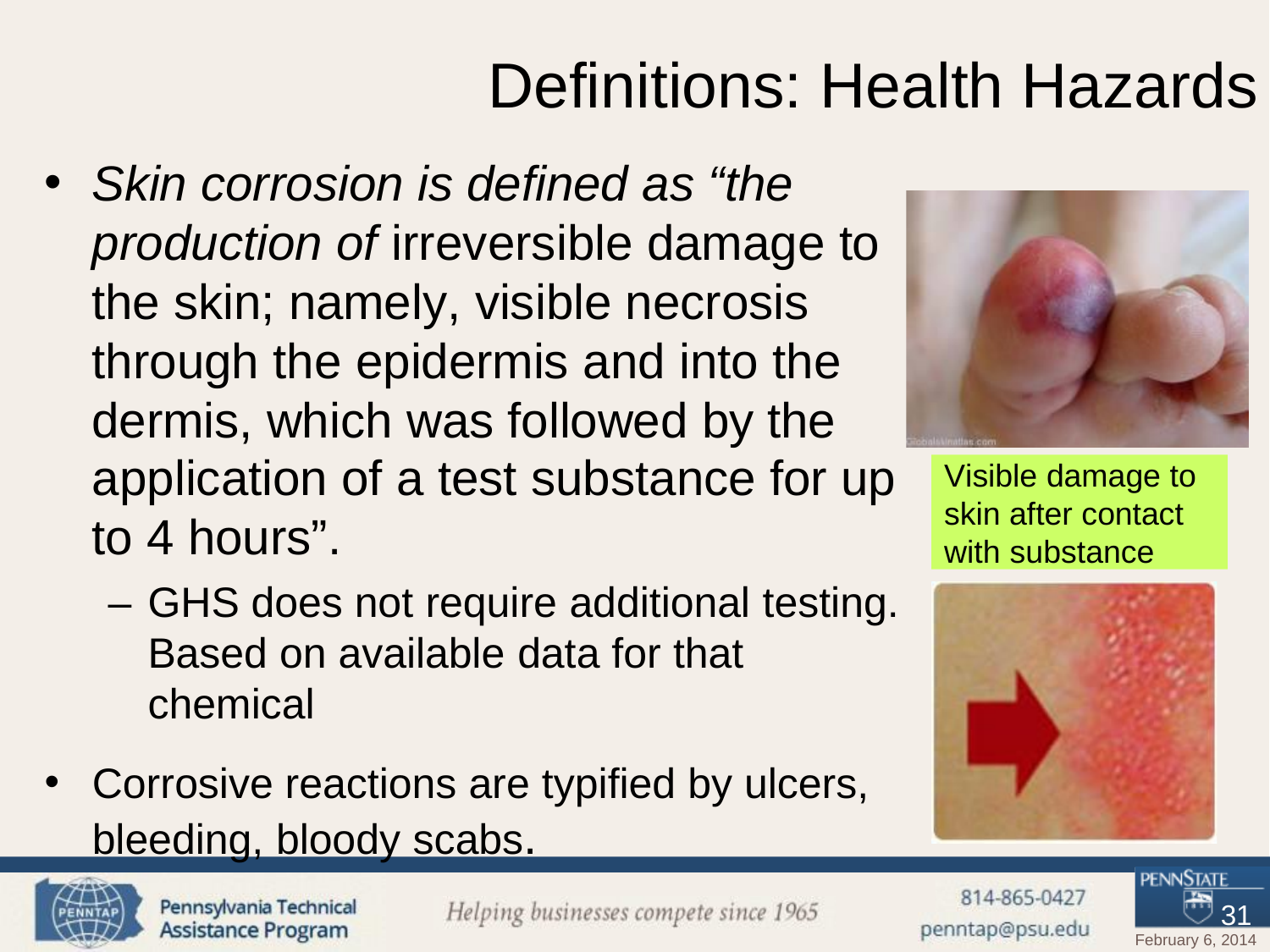

# Definitions: Health Hazards
Skin corrosion is defined as “the production of irreversible damage to the skin; namely, visible necrosis through the epidermis and into the dermis, which was followed by the

application of a test substance for up
to 4 hours”.
– GHS does not require additional testing.
Based on available data for that chemical
Corrosive reactions are typified by ulcers, bleeding, bloody scabs.
Visible damage to skin after contact with substance

31
February 6, 2014